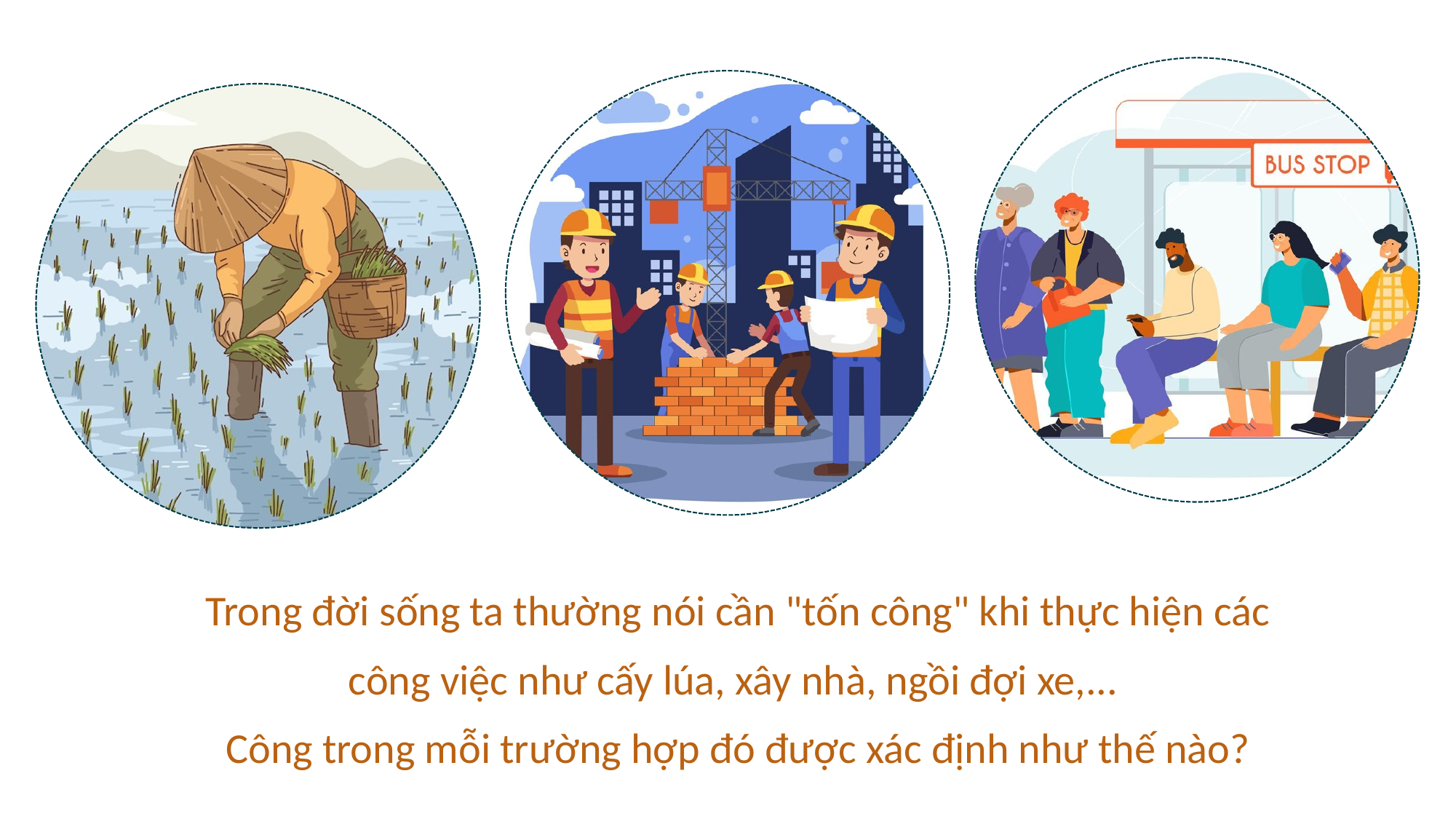

Trong đời sống ta thường nói cần "tốn công" khi thực hiện các công việc như cấy lúa, xây nhà, ngồi đợi xe,...
Công trong mỗi trường hợp đó được xác định như thế nào?